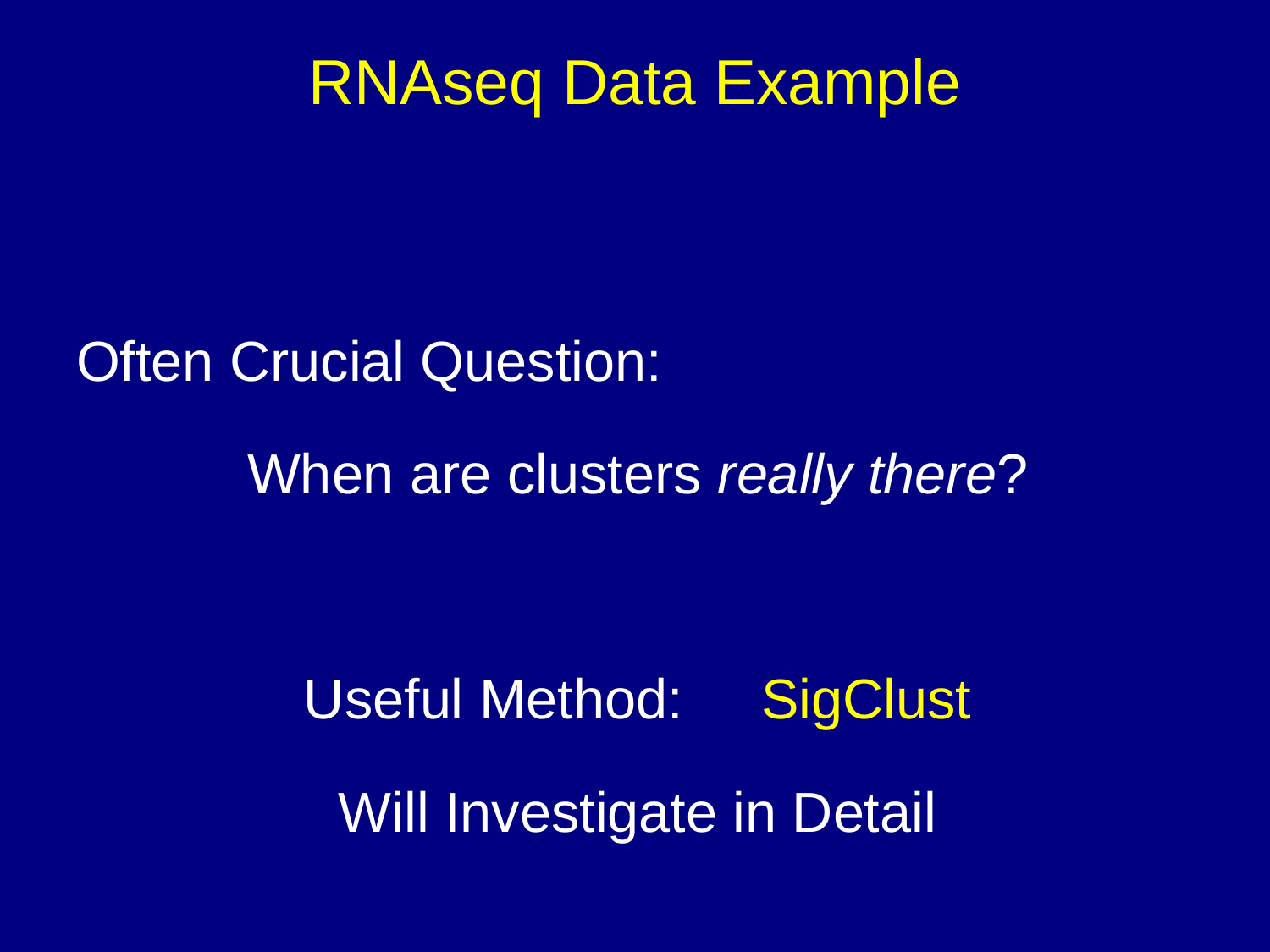

# RNAseq Data Example

Often Crucial Question:
When are clusters really there?

Useful Method:     SigClust
Will Investigate in Detail